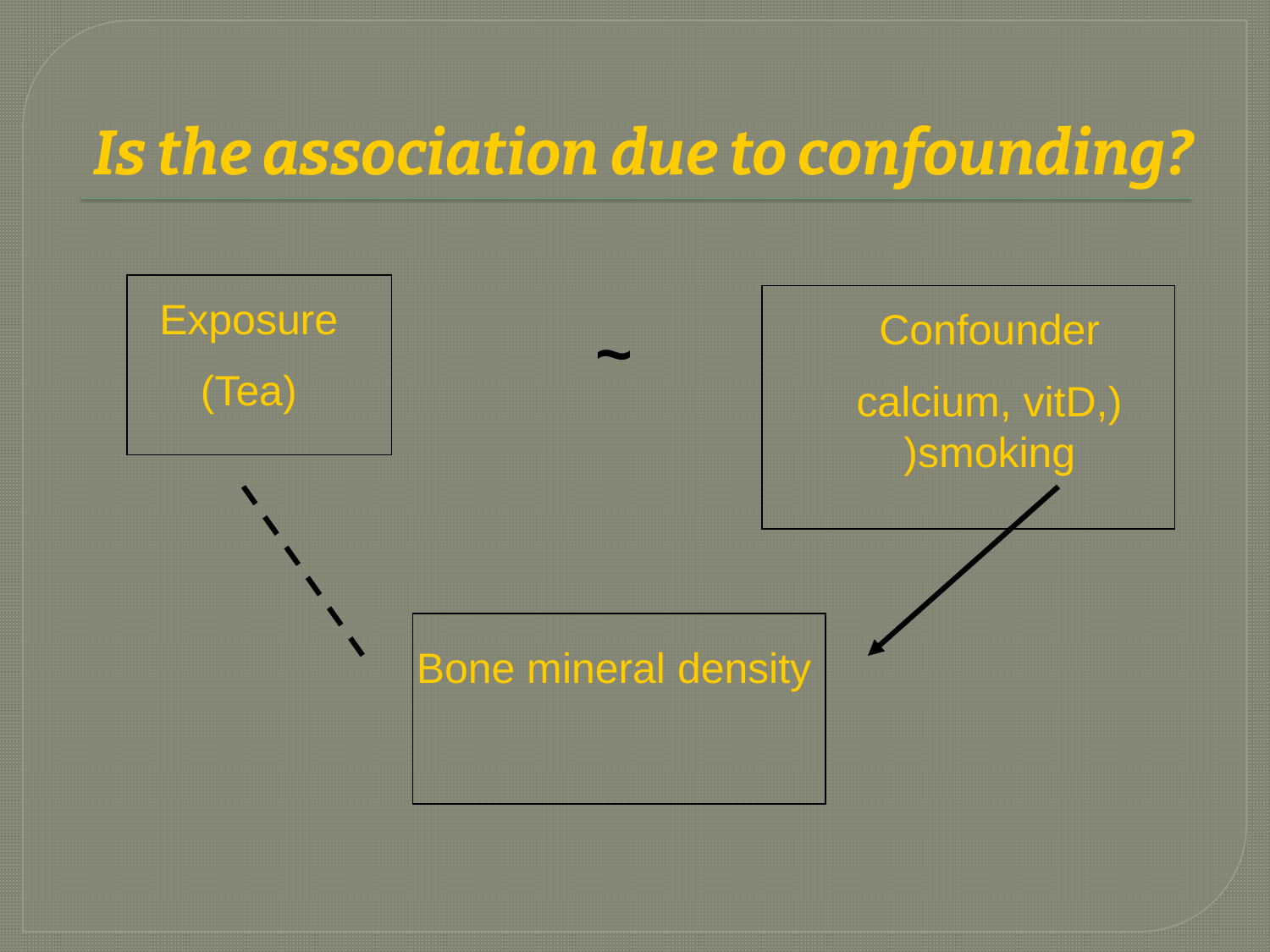

# Is the association due to confounding?

Exposure
(Tea)

Confounder
(calcium, vitD, smoking(
~

Bone mineral density